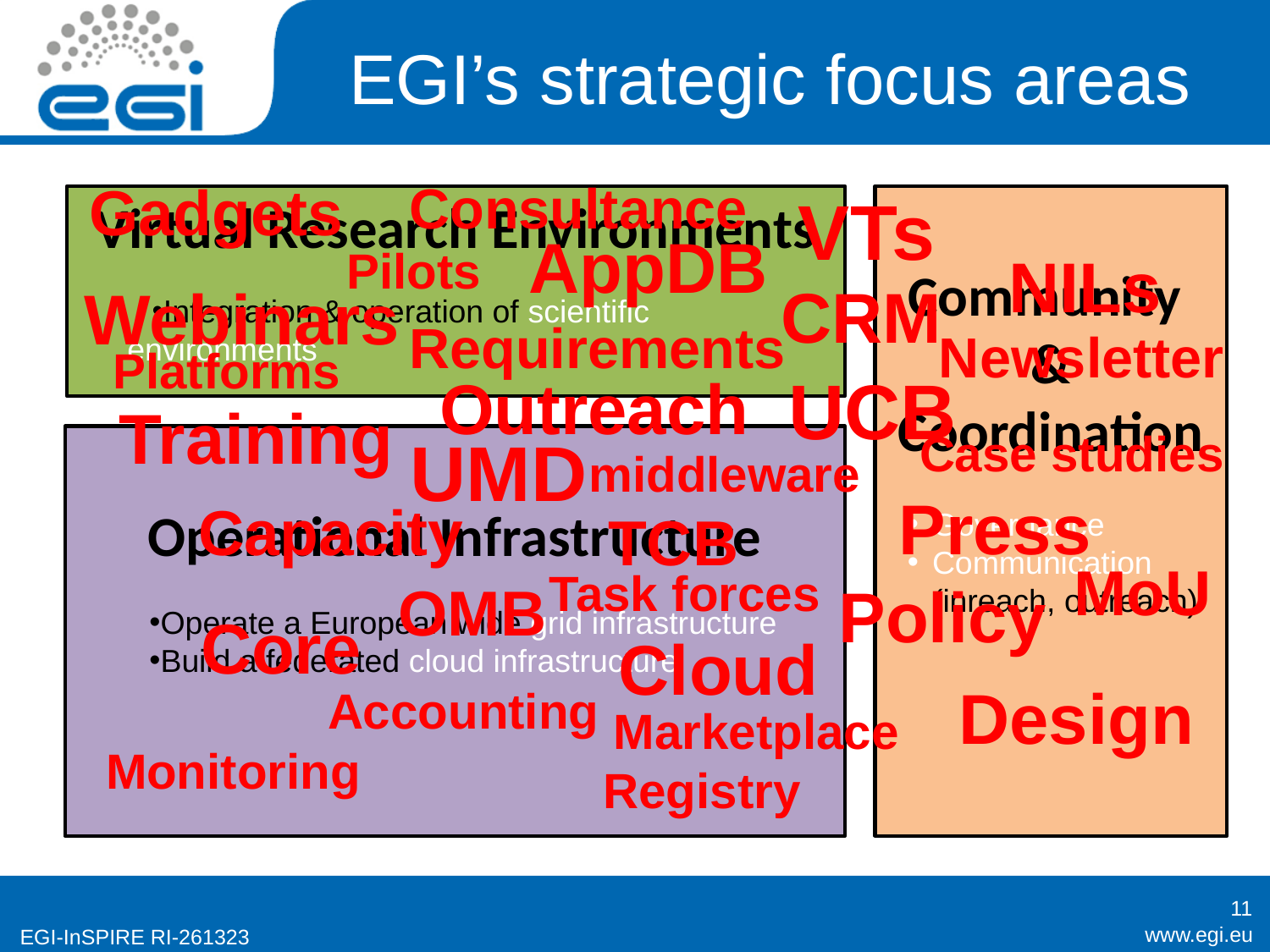

# EGI’s strategic focus areas
Consultance
Gadgets
VTs
Virtual Research Environments

Community
& Coordination
AppDB
Pilots
NILs
CRM
Webinars
Integration & operation of scientific environments
Requirements
Newsletter
Platforms
UCB
Outreach
Training
Case studies
UMD

Operational Infrastructure
middleware
Press
Capacity
TCB
Governance
Communication (inreach, outreach)
MoU
Task forces
OMB
Policy
Operate a European wide grid infrastructure
Build a federated cloud infrastructure
Core
Cloud
Design
Accounting
Marketplace
Monitoring
Registry
11